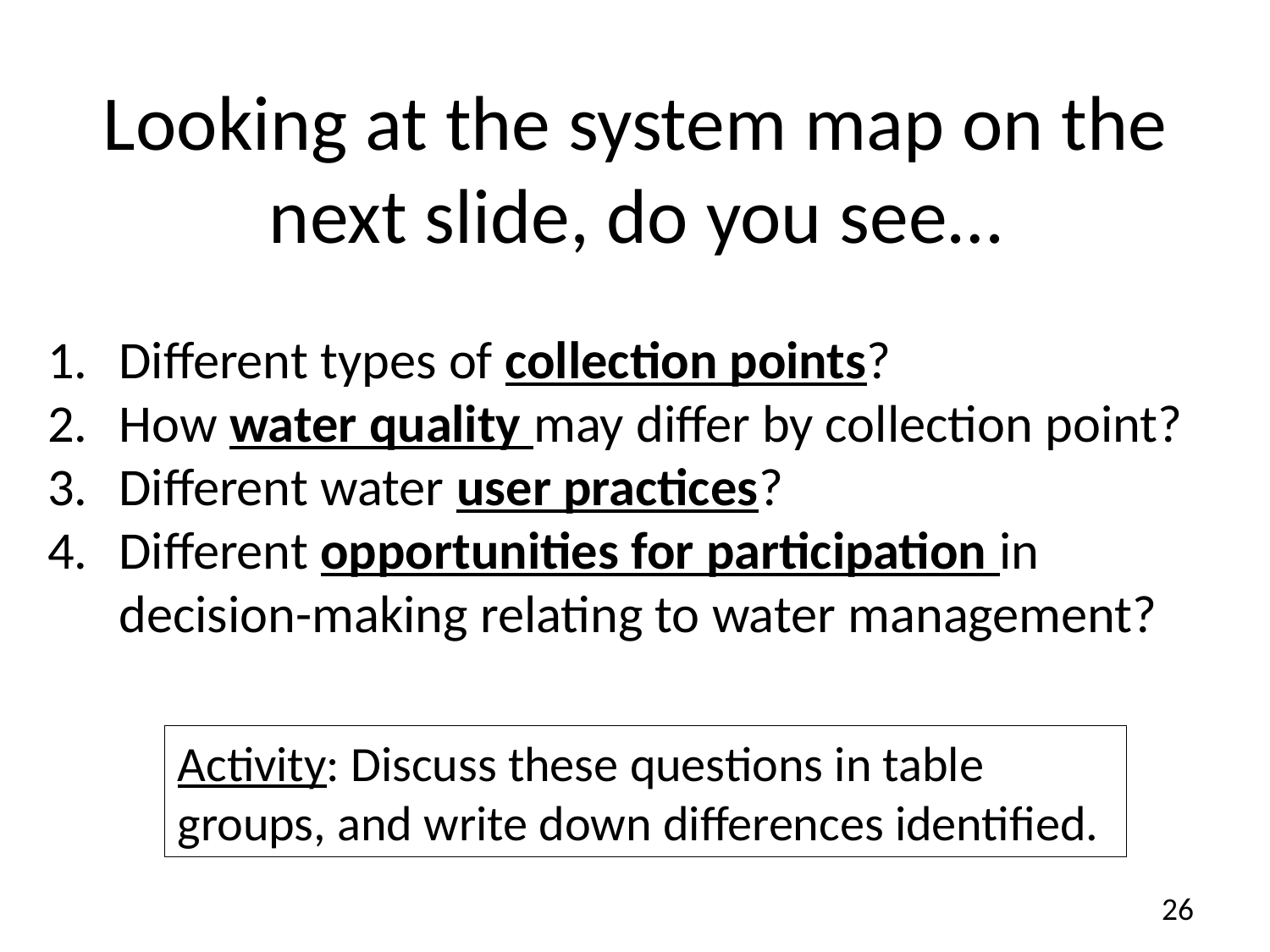

Looking at the system map on the next slide, do you see…

Different types of collection points?
How water quality may differ by collection point?
Different water user practices?
Different opportunities for participation in decision-making relating to water management?

Activity: Discuss these questions in table groups, and write down differences identified.
26